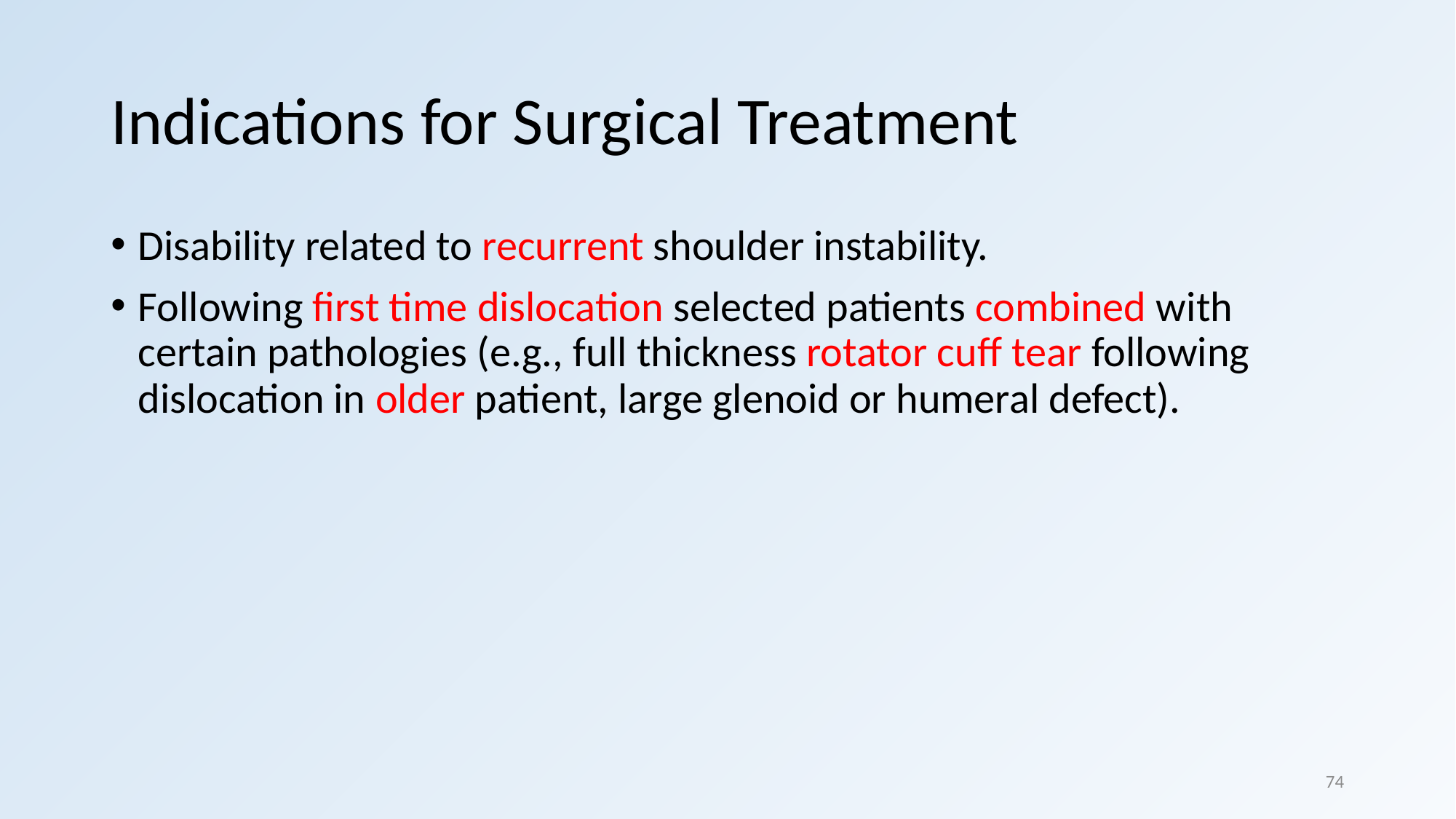

# Indications for Surgical Treatment
Disability related to recurrent shoulder instability.
Following first time dislocation selected patients combined with certain pathologies (e.g., full thickness rotator cuff tear following dislocation in older patient, large glenoid or humeral defect).

74